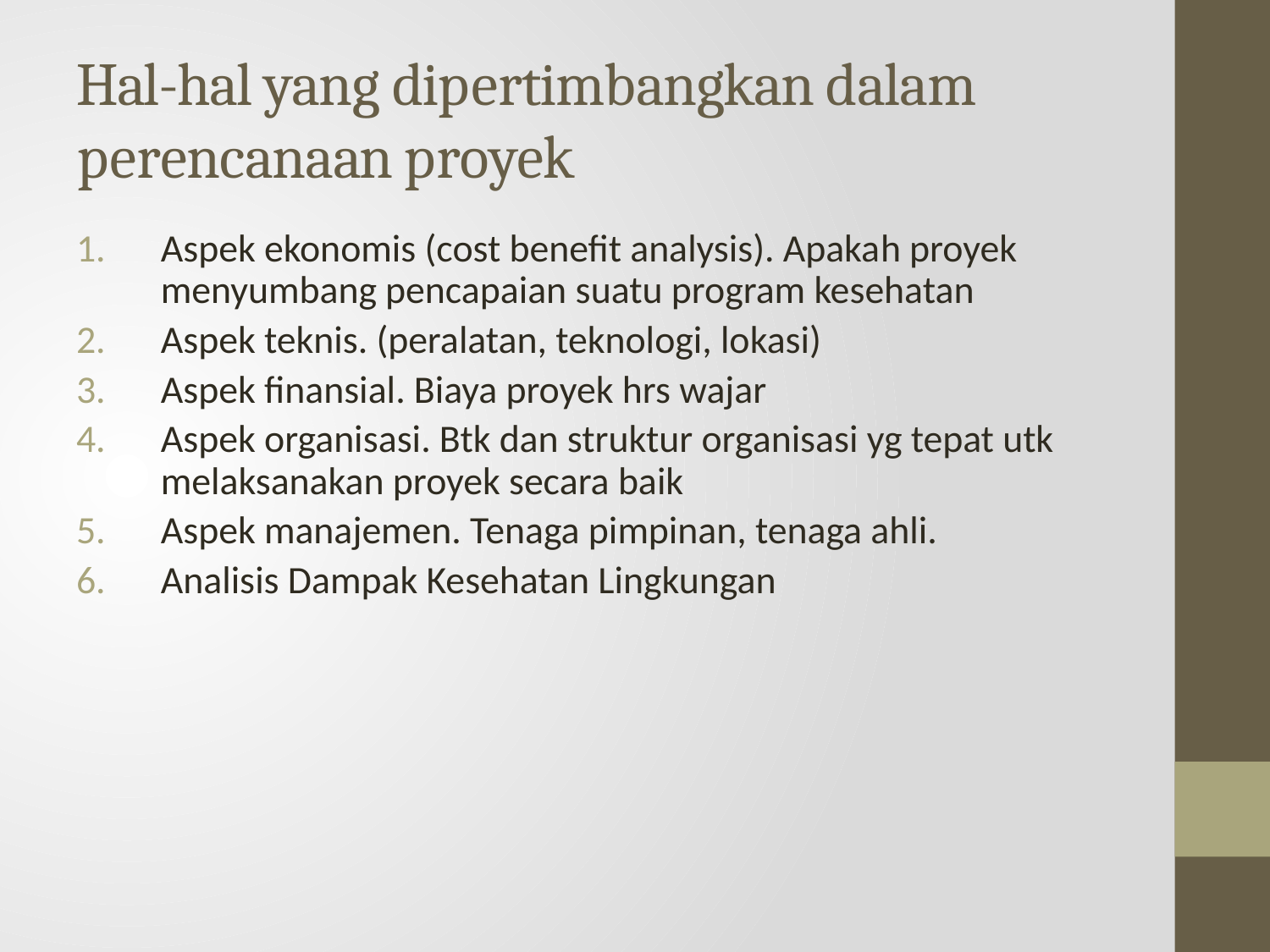

# Hal-hal yang dipertimbangkan dalam perencanaan proyek
Aspek ekonomis (cost benefit analysis). Apakah proyek menyumbang pencapaian suatu program kesehatan
Aspek teknis. (peralatan, teknologi, lokasi)
Aspek finansial. Biaya proyek hrs wajar
Aspek organisasi. Btk dan struktur organisasi yg tepat utk melaksanakan proyek secara baik
Aspek manajemen. Tenaga pimpinan, tenaga ahli.
Analisis Dampak Kesehatan Lingkungan